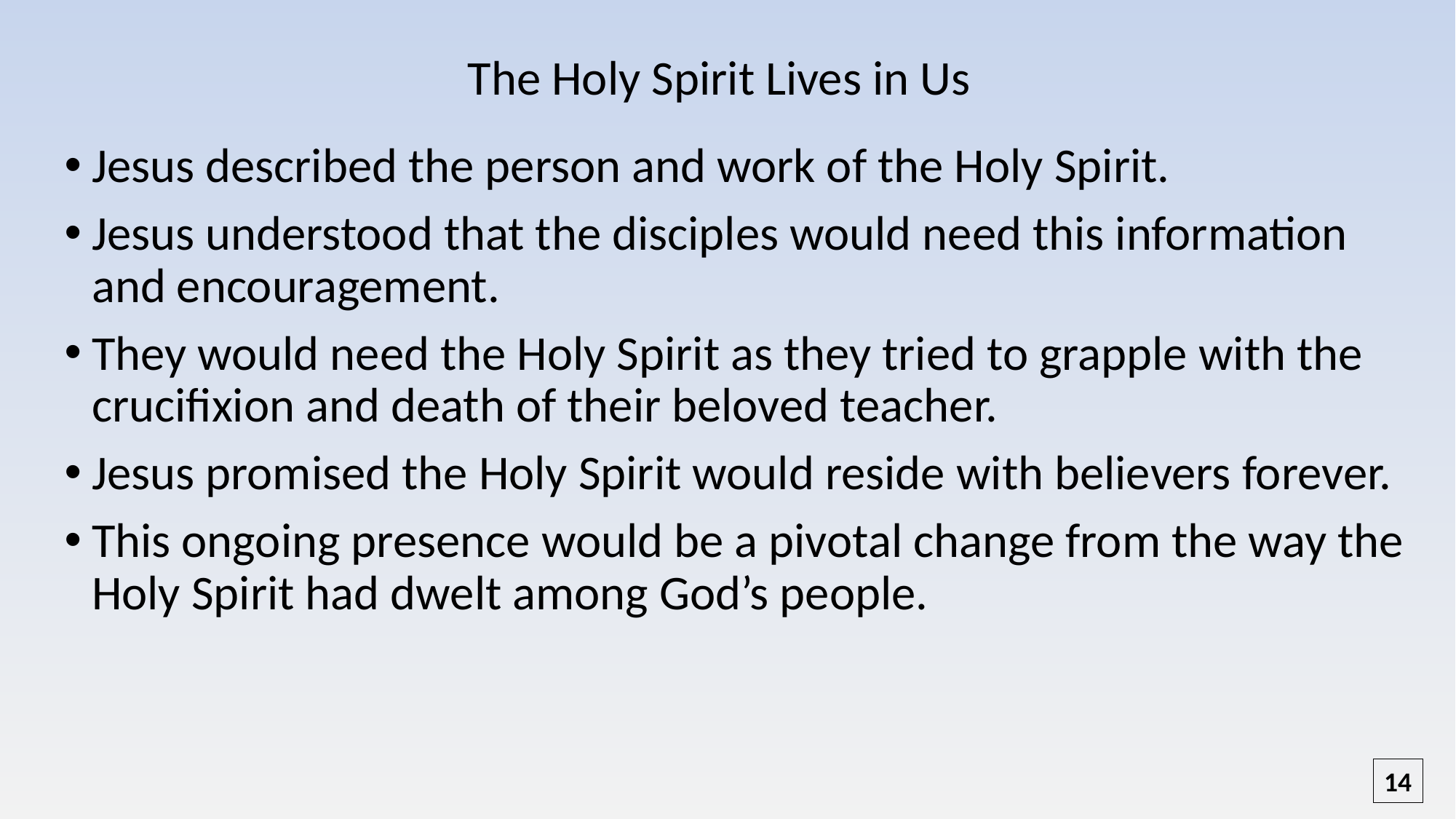

# The Holy Spirit Lives in Us
Jesus described the person and work of the Holy Spirit.
Jesus understood that the disciples would need this information and encouragement.
They would need the Holy Spirit as they tried to grapple with the crucifixion and death of their beloved teacher.
Jesus promised the Holy Spirit would reside with believers forever.
This ongoing presence would be a pivotal change from the way the Holy Spirit had dwelt among God’s people.
14